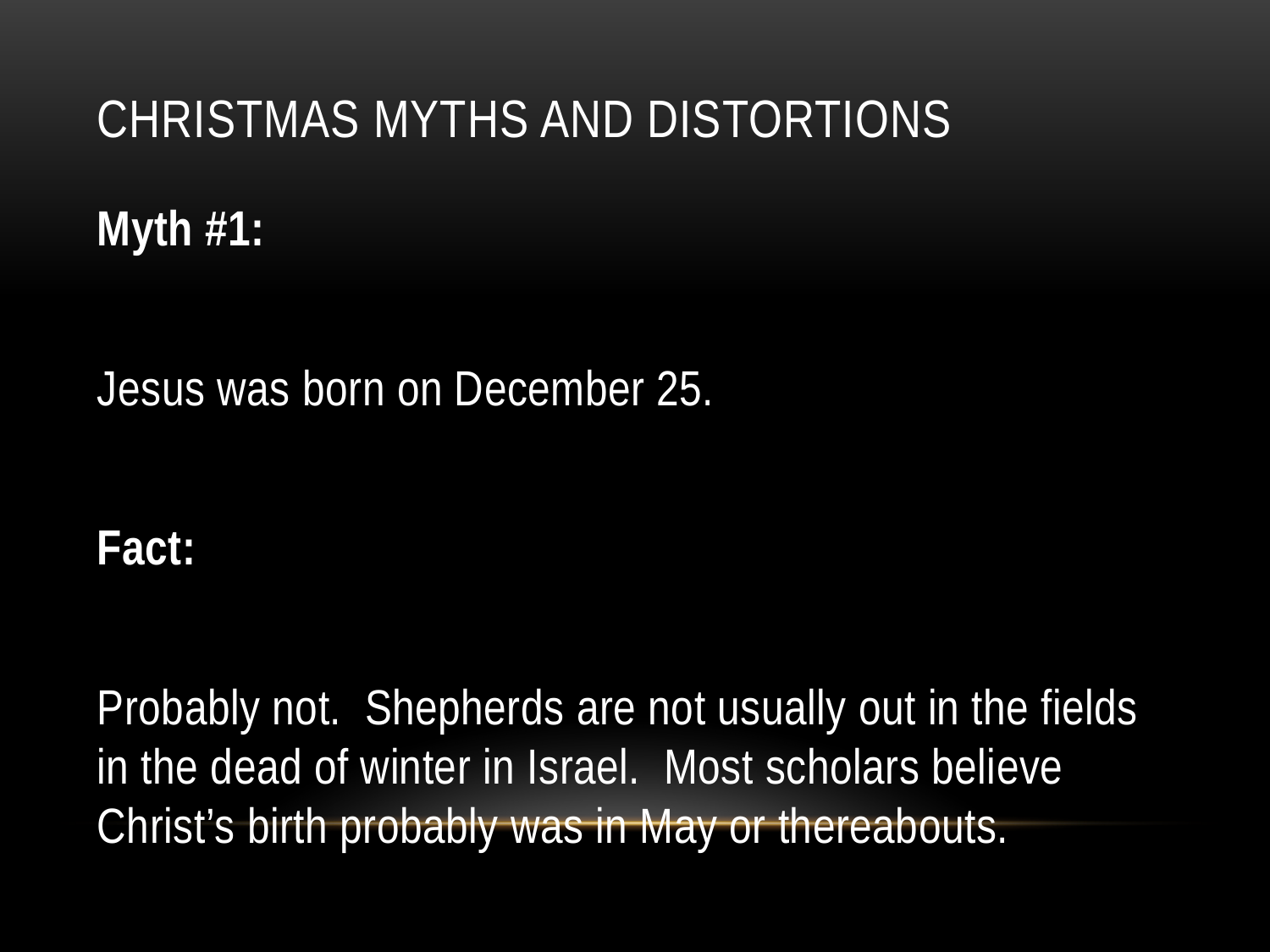

# Christmas myths and distortions
Myth #1:

Jesus was born on December 25.

Fact:

Probably not.  Shepherds are not usually out in the fields in the dead of winter in Israel.  Most scholars believe Christ’s birth probably was in May or thereabouts.